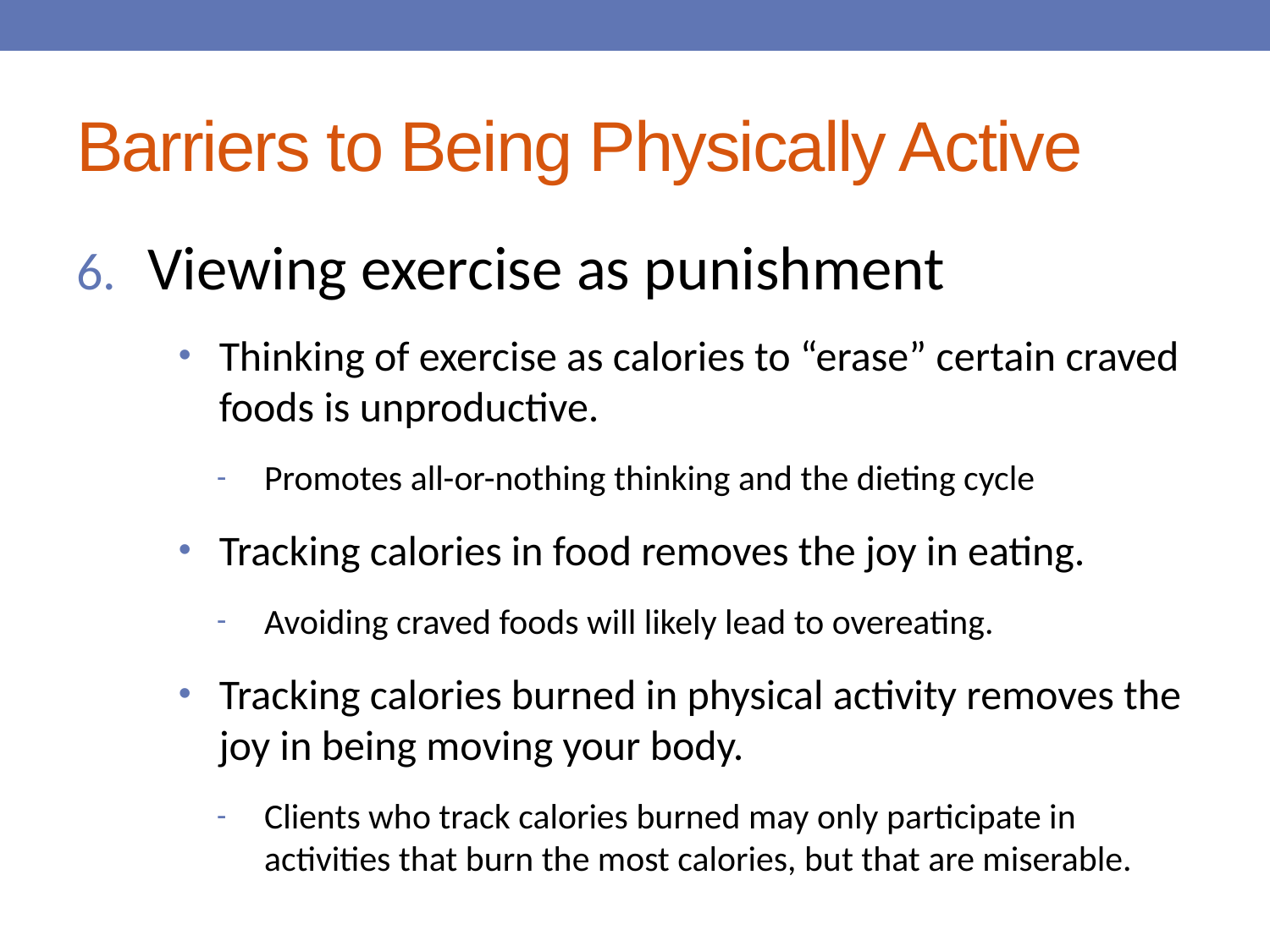

# Barriers to Being Physically Active
Viewing exercise as punishment
Thinking of exercise as calories to “erase” certain craved foods is unproductive.
Promotes all-or-nothing thinking and the dieting cycle
Tracking calories in food removes the joy in eating.
Avoiding craved foods will likely lead to overeating.
Tracking calories burned in physical activity removes the joy in being moving your body.
Clients who track calories burned may only participate in activities that burn the most calories, but that are miserable.